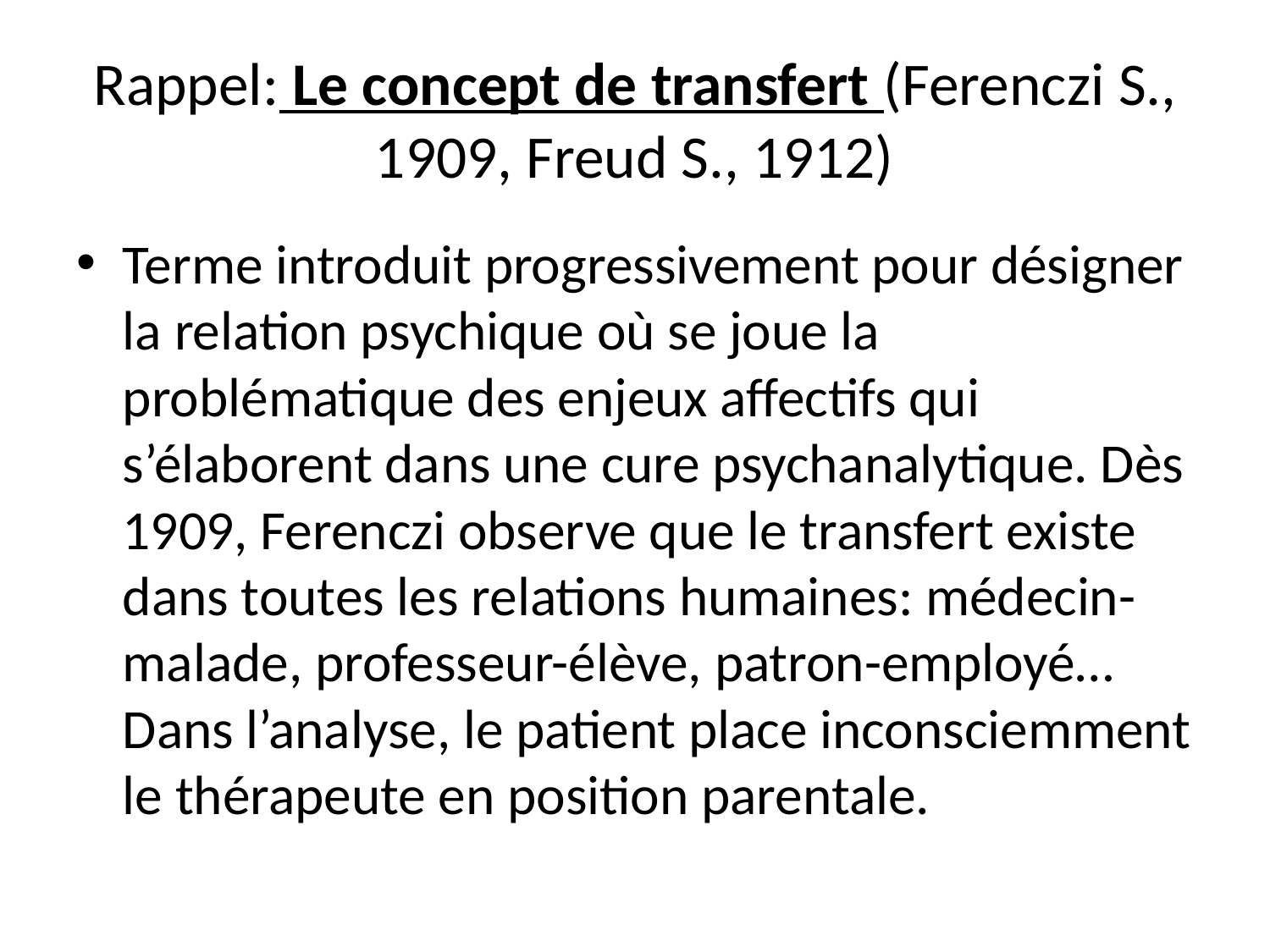

# Rappel: Le concept de transfert (Ferenczi S., 1909, Freud S., 1912)
Terme introduit progressivement pour désigner la relation psychique où se joue la problématique des enjeux affectifs qui s’élaborent dans une cure psychanalytique. Dès 1909, Ferenczi observe que le transfert existe dans toutes les relations humaines: médecin-malade, professeur-élève, patron-employé…Dans l’analyse, le patient place inconsciemment le thérapeute en position parentale.